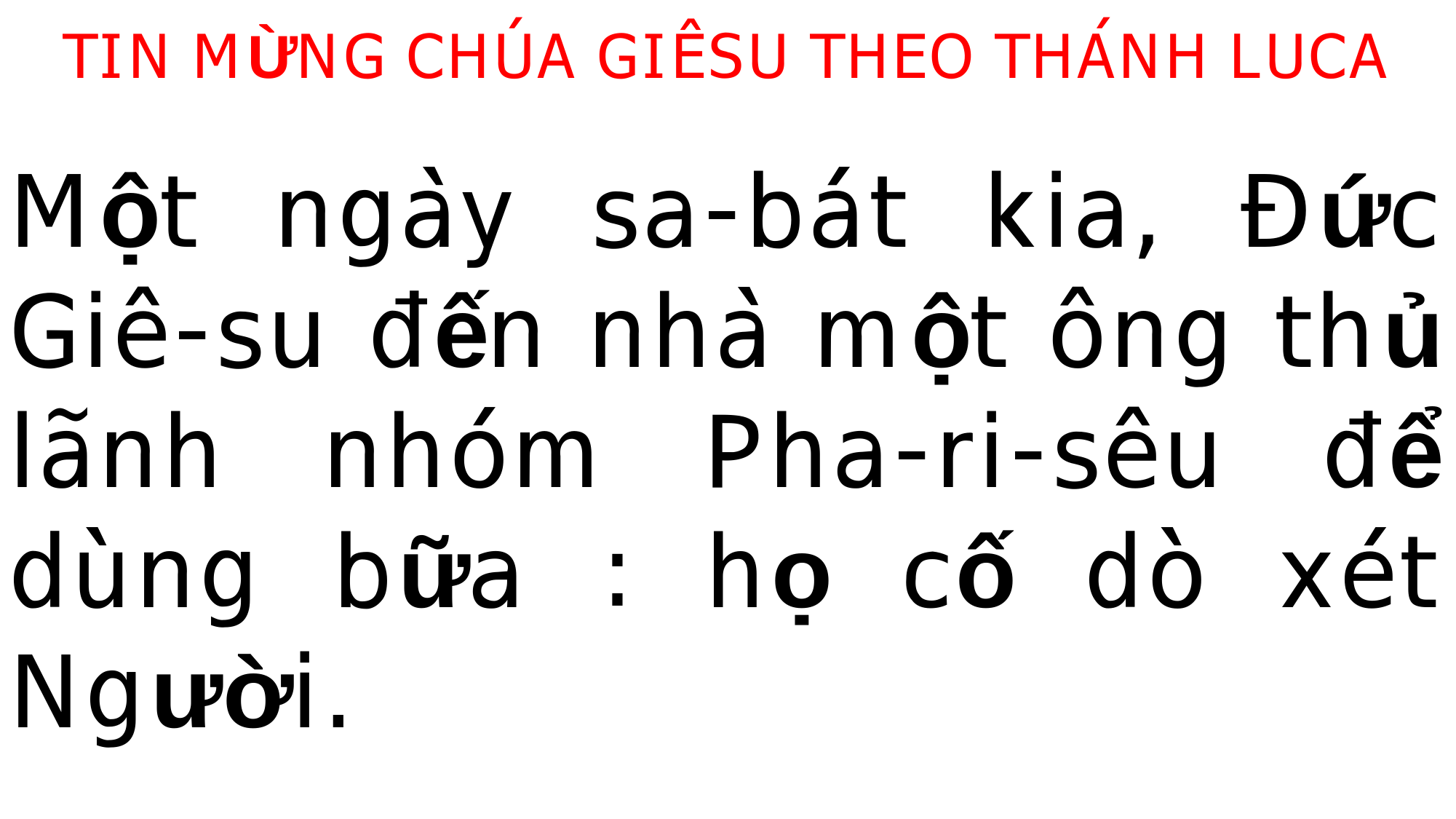

TIN MỪNG CHÚA GIÊSU THEO THÁNH LUCA
# Một ngày sa-bát kia, Đức Giê-su đến nhà một ông thủ lãnh nhóm Pha-ri-sêu để dùng bữa : họ cố dò xét Người.